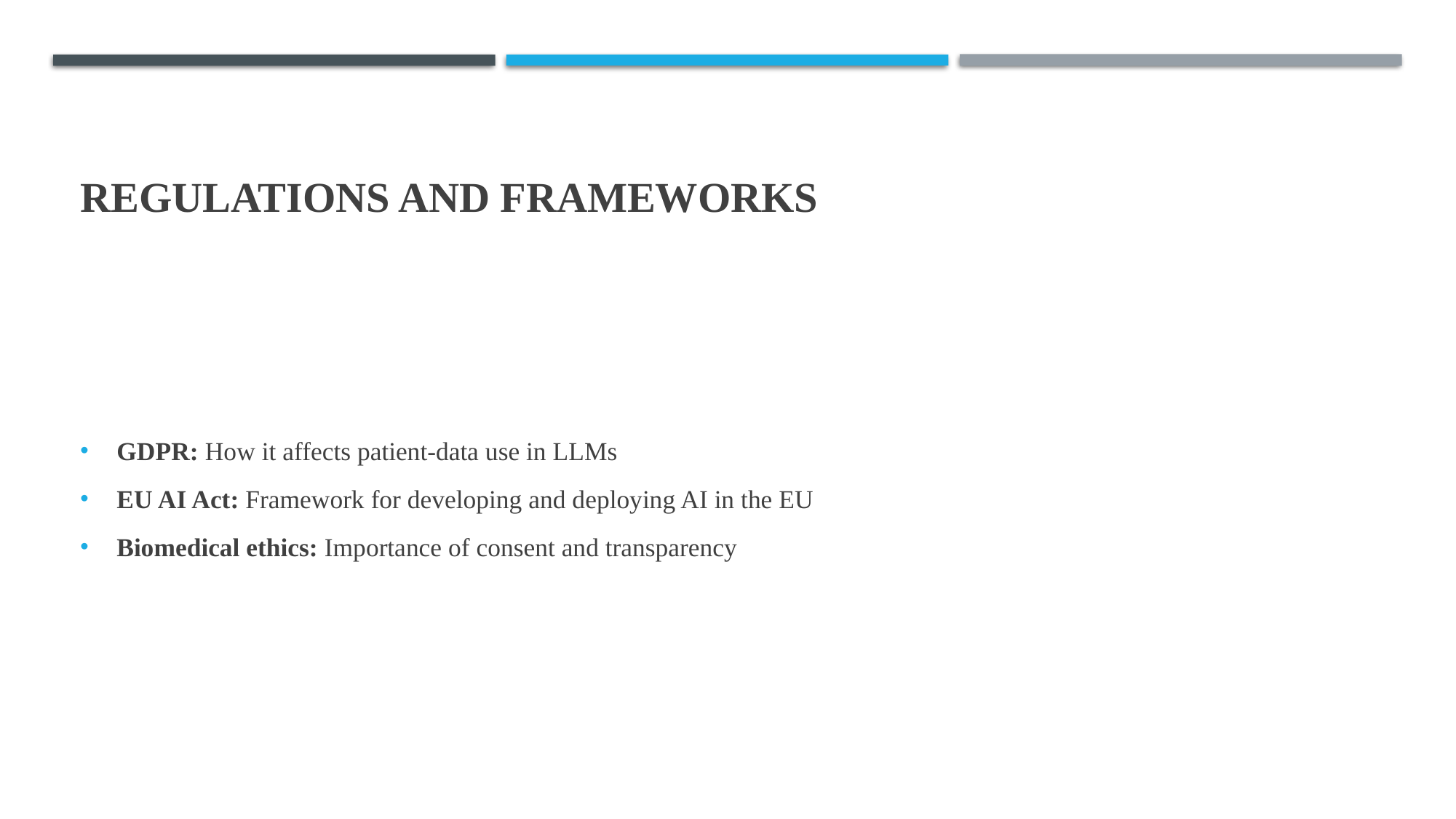

# Regulations and Frameworks
GDPR: How it affects patient-data use in LLMs
EU AI Act: Framework for developing and deploying AI in the EU
Biomedical ethics: Importance of consent and transparency